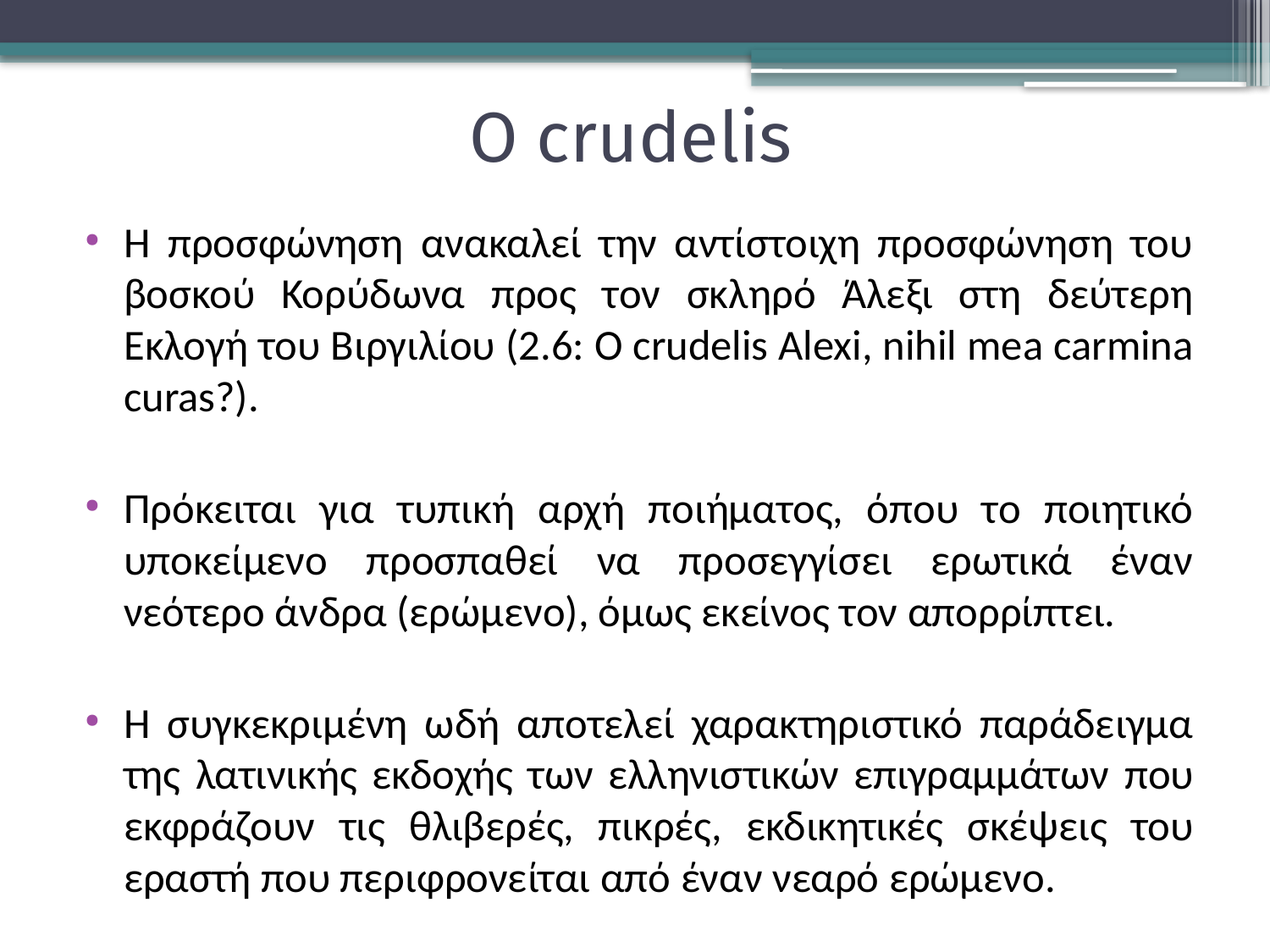

# O crudelis
H προσφώνηση ανακαλεί την αντίστοιχη προσφώνηση του βοσκού Κορύδωνα προς τον σκληρό Άλεξι στη δεύτερη Εκλογή του Βιργιλίου (2.6: O crudelis Alexi, nihil mea carmina curas?).

Πρόκειται για τυπική αρχή ποιήματος, όπου το ποιητικό υποκείμενο προσπαθεί να προσεγγίσει ερωτικά έναν νεότερο άνδρα (ερώμενο), όμως εκείνος τον απορρίπτει.

Η συγκεκριμένη ωδή αποτελεί χαρακτηριστικό παράδειγμα της λατινικής εκδοχής των ελληνιστικών επιγραμμάτων που εκφράζουν τις θλιβερές, πικρές, εκδικητικές σκέψεις του εραστή που περιφρονείται από έναν νεαρό ερώμενο.